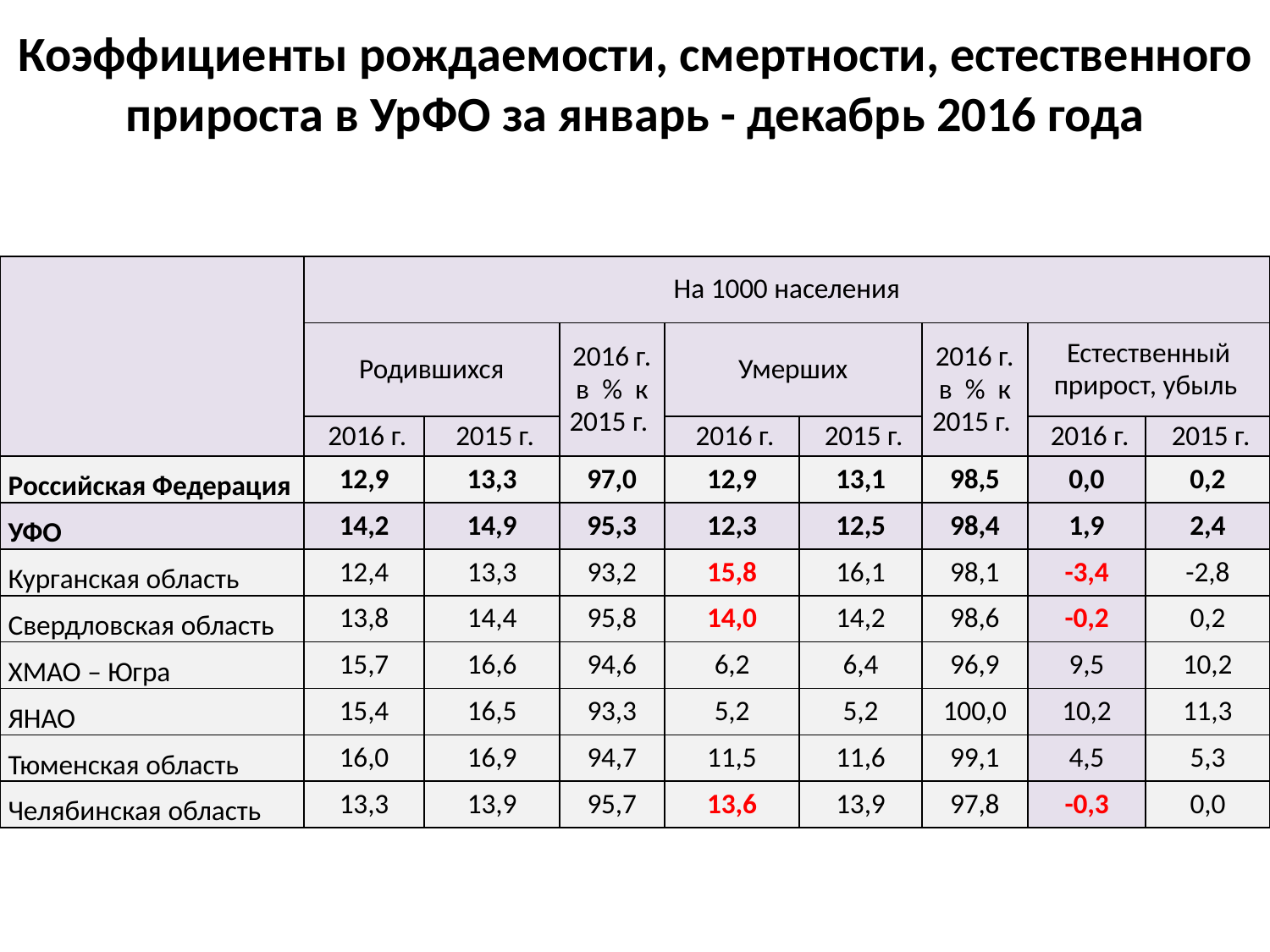

Коэффициенты рождаемости, смертности, естественного прироста в УрФО за январь - декабрь 2016 года
|  | На 1000 населения |  |  |  |  |  |  |  |
| --- | --- | --- | --- | --- | --- | --- | --- | --- |
|  | Родившихся |  | 2016 г. в % к 2015 г. | Умерших |  | 2016 г. в % к 2015 г. | Естественный прирост, убыль |  |
|  | 2016 г. | 2015 г. |  | 2016 г. | 2015 г. |  | 2016 г. | 2015 г. |
| Российская Федерация | 12,9 | 13,3 | 97,0 | 12,9 | 13,1 | 98,5 | 0,0 | 0,2 |
| УФО | 14,2 | 14,9 | 95,3 | 12,3 | 12,5 | 98,4 | 1,9 | 2,4 |
| Курганская область | 12,4 | 13,3 | 93,2 | 15,8 | 16,1 | 98,1 | -3,4 | -2,8 |
| Свердловская область | 13,8 | 14,4 | 95,8 | 14,0 | 14,2 | 98,6 | -0,2 | 0,2 |
| ХМАО – Югра | 15,7 | 16,6 | 94,6 | 6,2 | 6,4 | 96,9 | 9,5 | 10,2 |
| ЯНАО | 15,4 | 16,5 | 93,3 | 5,2 | 5,2 | 100,0 | 10,2 | 11,3 |
| Тюменская область | 16,0 | 16,9 | 94,7 | 11,5 | 11,6 | 99,1 | 4,5 | 5,3 |
| Челябинская область | 13,3 | 13,9 | 95,7 | 13,6 | 13,9 | 97,8 | -0,3 | 0,0 |